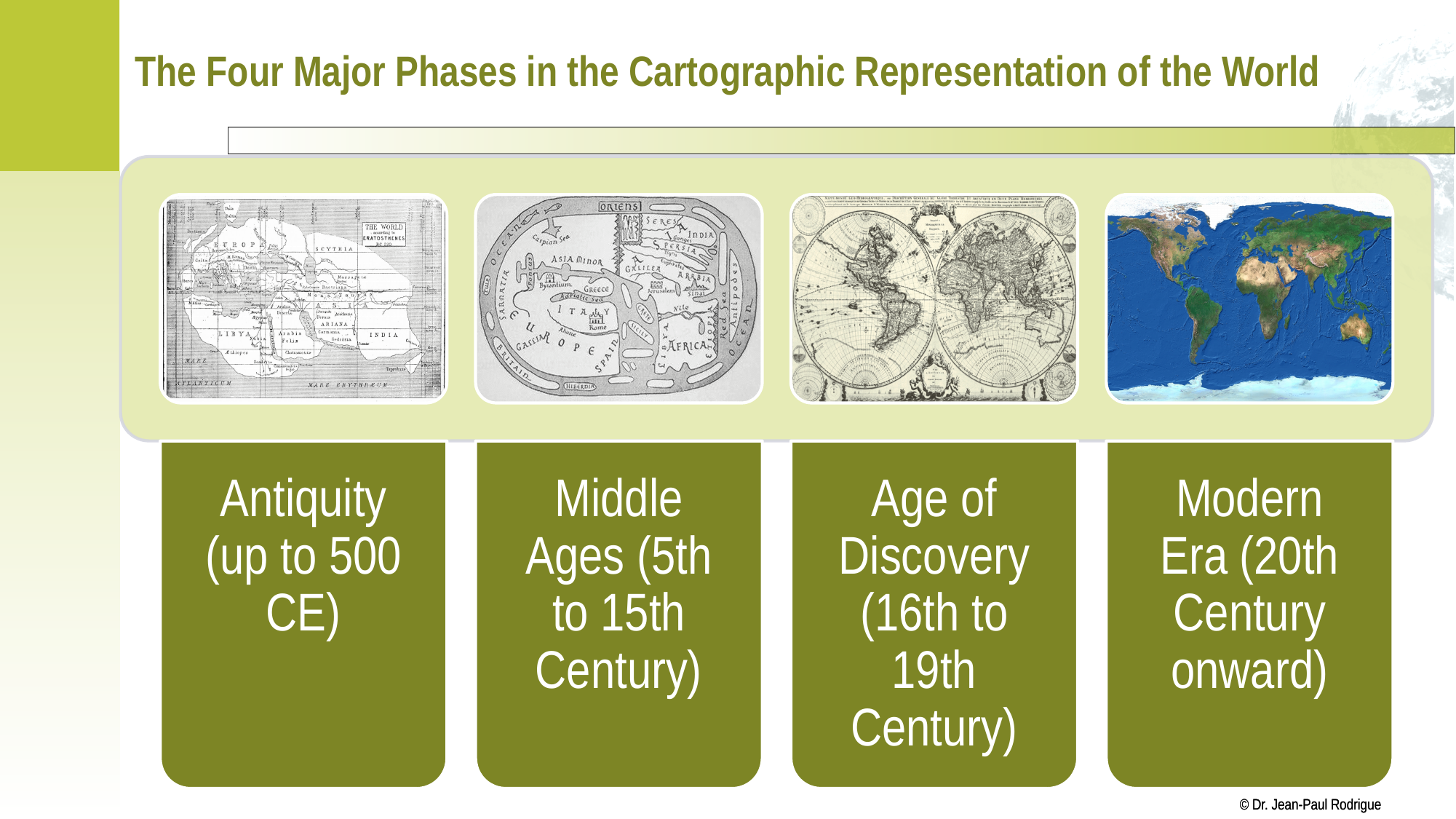

# The Four Major Phases in the Cartographic Representation of the World
Antiquity (up to 500 CE)
Middle Ages (5th to 15th Century)
Age of Discovery (16th to 19th Century)
Modern Era (20th Century onward)